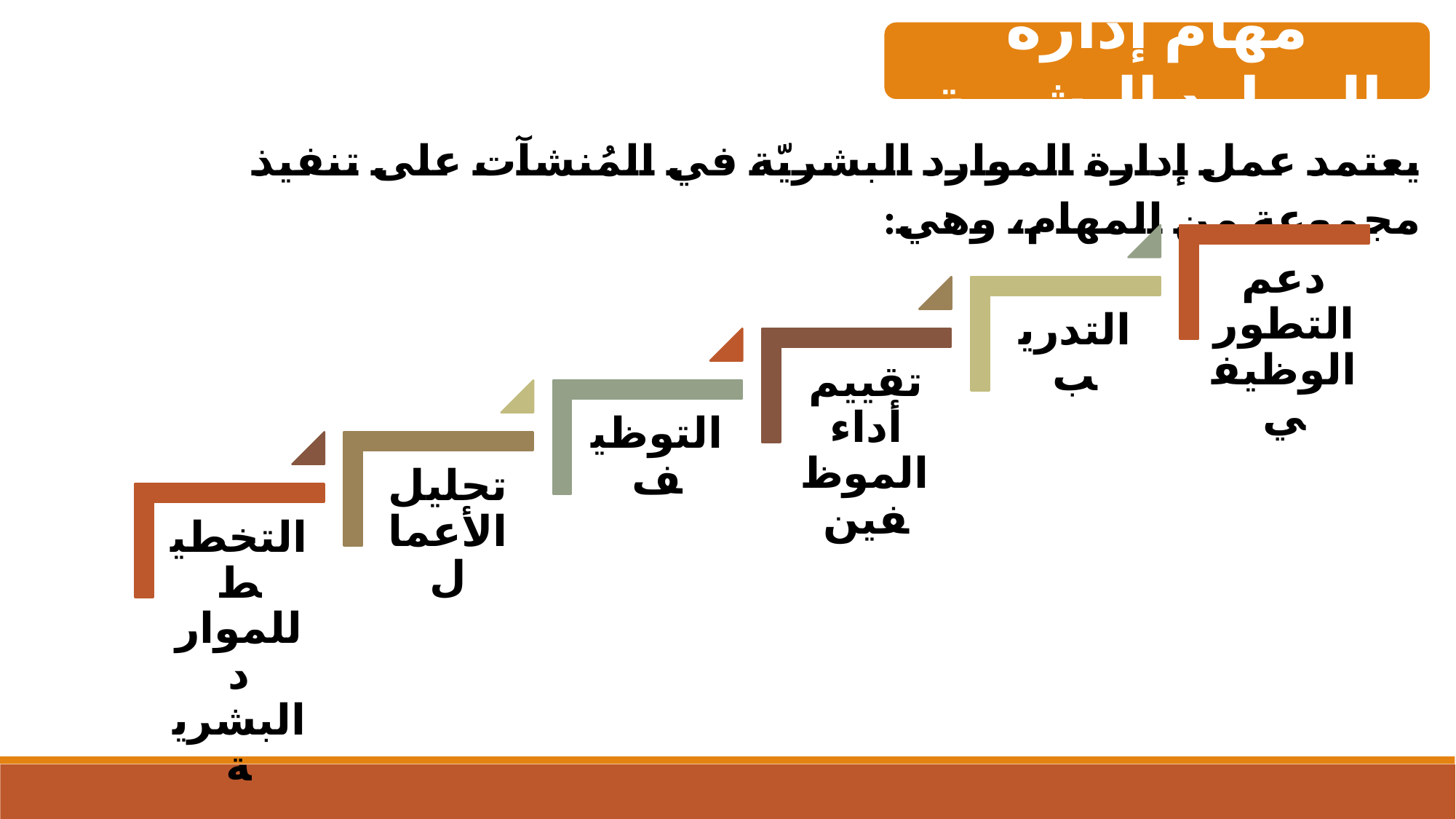

مهام إدارة الموارد البشرية
يعتمد عمل إدارة الموارد البشريّة في المُنشآت على تنفيذ مجموعة من المهام، وهي:
التخطيط للموارد البشرية
تحليل الأعمال
التوظيف
تقييم أداء الموظفين
التدريب
دعم التطور الوظيفي